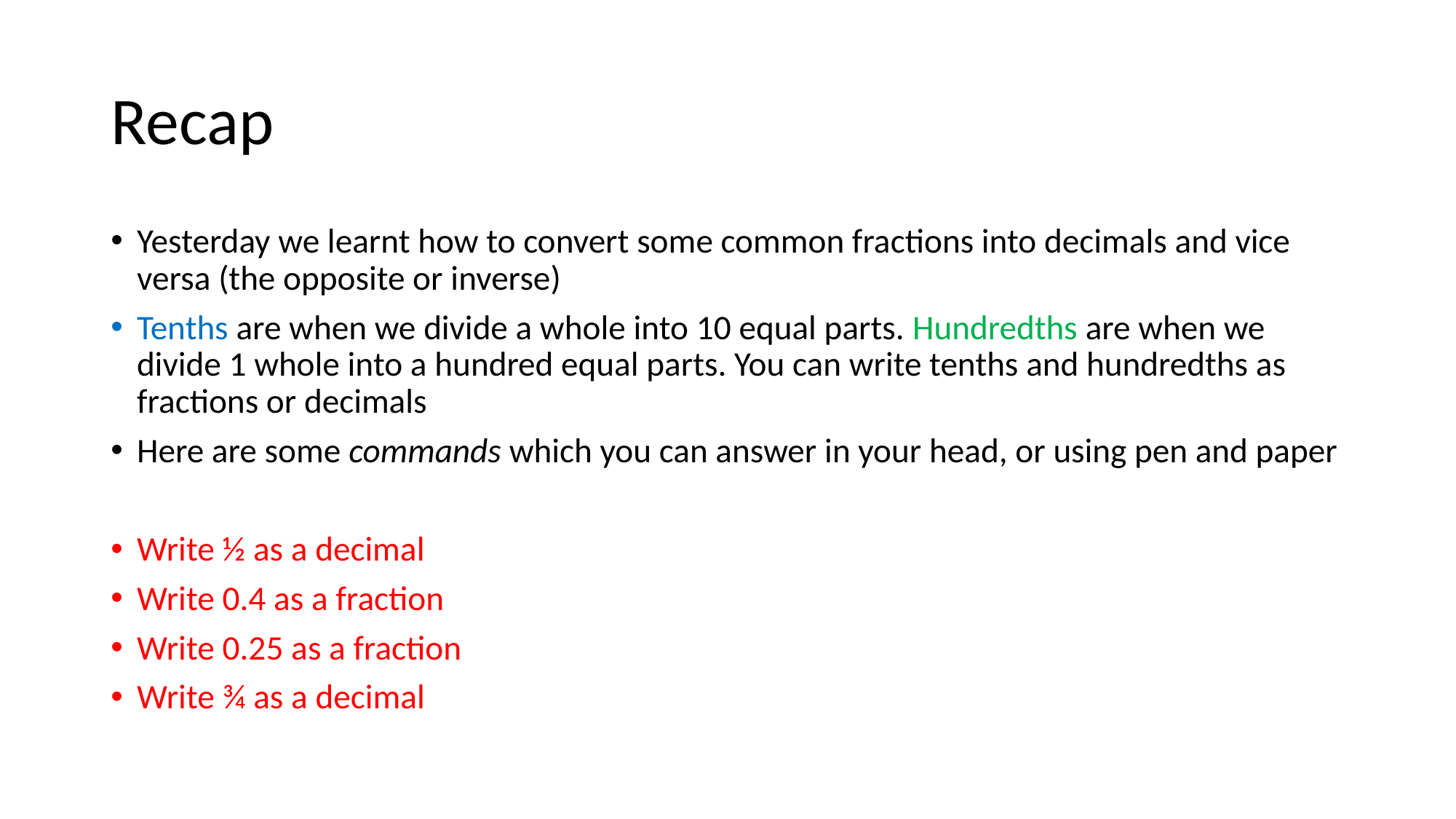

# Recap
Yesterday we learnt how to convert some common fractions into decimals and vice versa (the opposite or inverse)
Tenths are when we divide a whole into 10 equal parts. Hundredths are when we divide 1 whole into a hundred equal parts. You can write tenths and hundredths as fractions or decimals
Here are some commands which you can answer in your head, or using pen and paper

Write ½ as a decimal
Write 0.4 as a fraction
Write 0.25 as a fraction
Write ¾ as a decimal